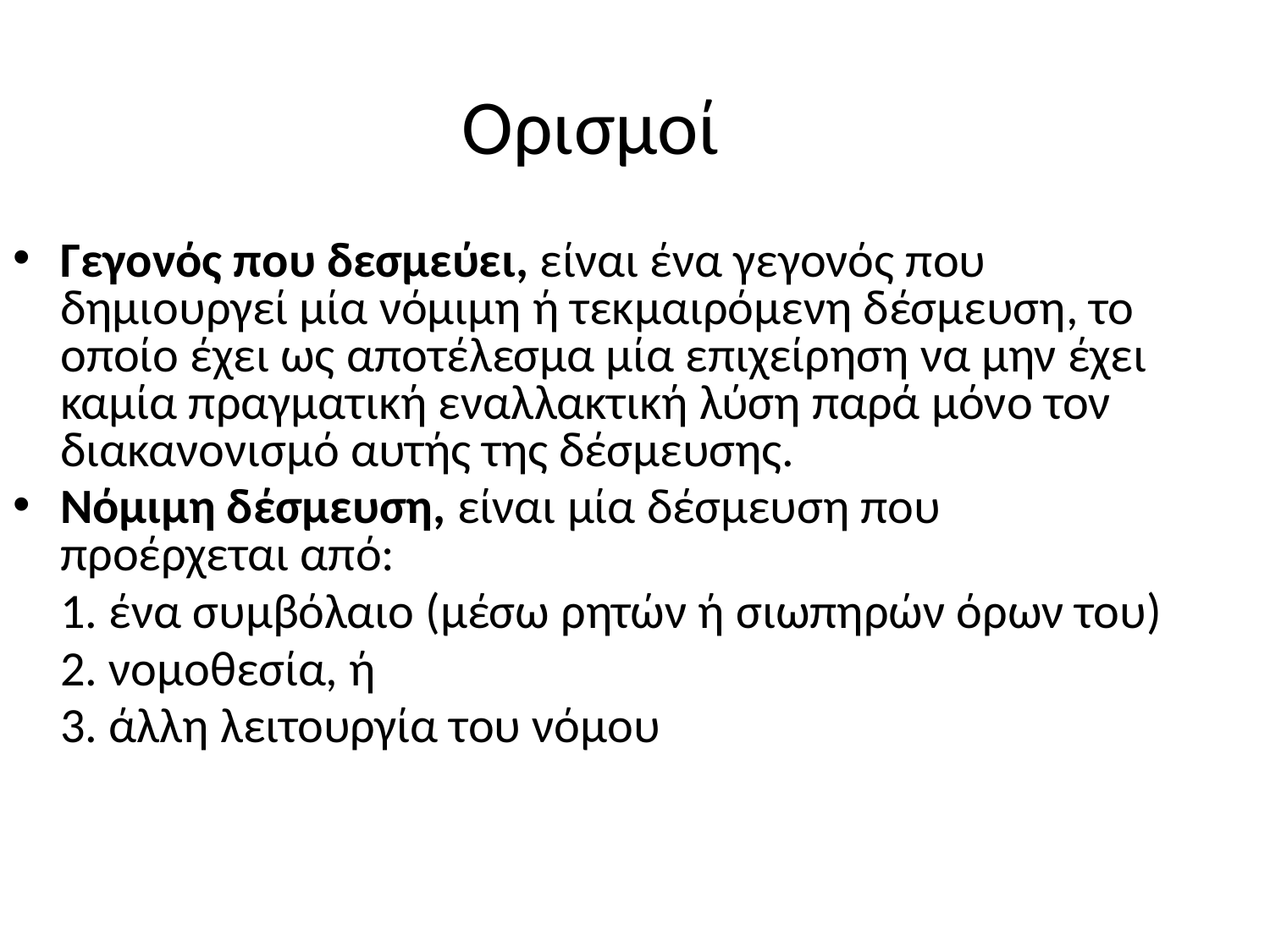

Ορισμοί
Γεγονός που δεσµεύει, είναι ένα γεγονός που δηµιουργεί µία νόµιµη ή τεκµαιρόµενη δέσµευση, το οποίο έχει ως αποτέλεσµα µία επιχείρηση να µην έχει καµία πραγµατική εναλλακτική λύση παρά µόνο τον διακανονισµό αυτής της δέσµευσης.
Νόµιµη δέσµευση, είναι µία δέσµευση που προέρχεται από:
	1. ένα συµβόλαιο (µέσω ρητών ή σιωπηρών όρων του)
	2. νοµοθεσία, ή
	3. άλλη λειτουργία του νόµου